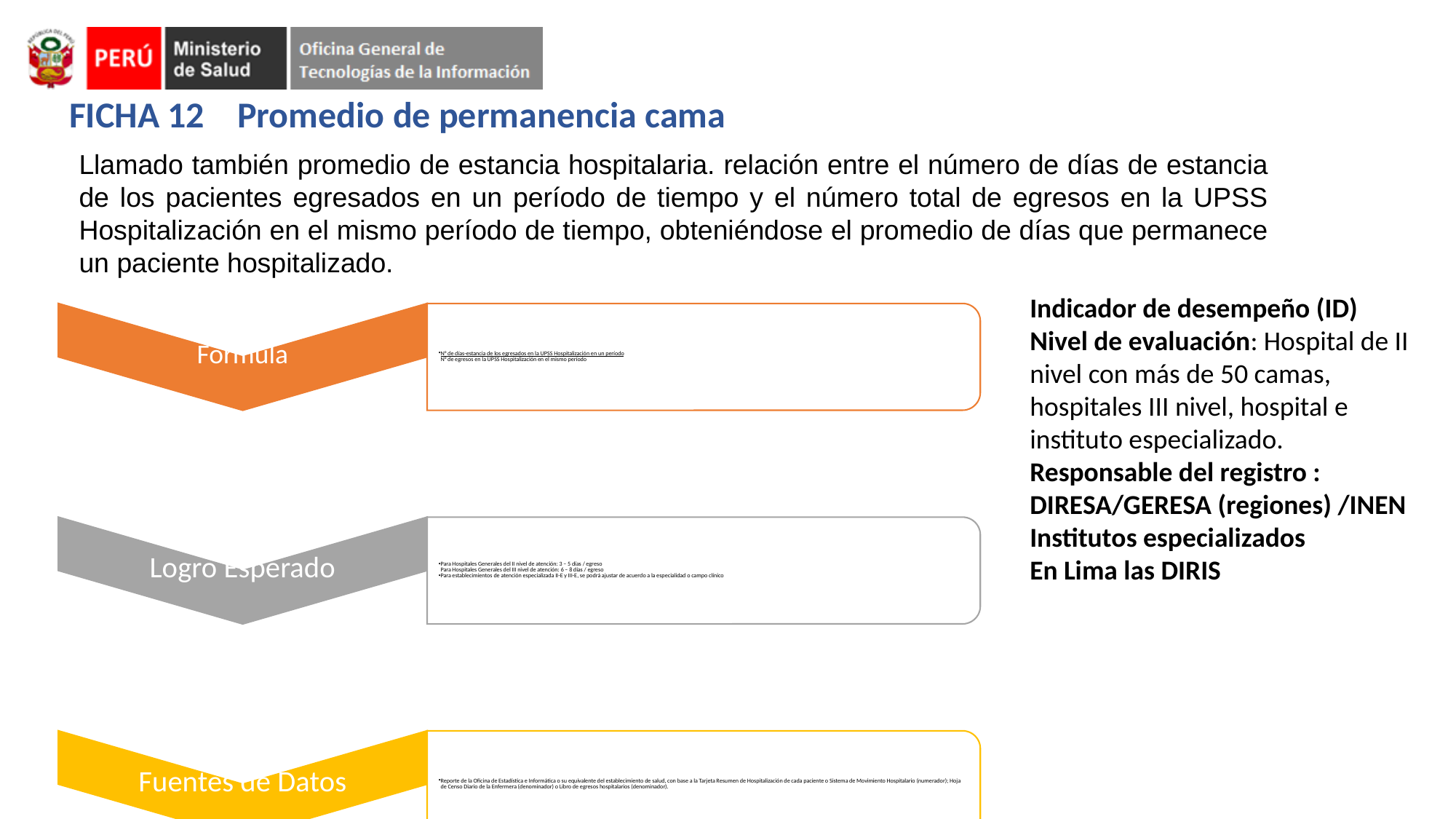

FICHA 12    Promedio de permanencia cama
Llamado también promedio de estancia hospitalaria. relación entre el número de días de estancia de los pacientes egresados en un período de tiempo y el número total de egresos en la UPSS Hospitalización en el mismo período de tiempo, obteniéndose el promedio de días que permanece un paciente hospitalizado.
Indicador de desempeño (ID)
Nivel de evaluación: Hospital de II nivel con más de 50 camas, hospitales III nivel, hospital e instituto especializado.
Responsable del registro : DIRESA/GERESA (regiones) /INEN Institutos especializados
En Lima las DIRIS
Formula
N° de días-estancia de los egresados en la UPSS Hospitalización en un período
N° de egresos en la UPSS Hospitalización en el mismo período
Logro Esperado
Para Hospitales Generales del II nivel de atención: 3 – 5 días / egreso
Para Hospitales Generales del III nivel de atención: 6 – 8 días / egreso
Fuentes de Datos
Reporte de la Oficina de Estadística e Informática o su equivalente del establecimiento de salud, con base a la Tarjeta Resumen de Hospitalización de cada paciente o Sistema de Movimiento Hospitalario (numerador); Hoja de Censo Diario de la Enfermera (denominador) o Libro de egresos hospitalarios (denominador).
Para establecimientos de atención especializada II-E y III-E, se podrá ajustar de acuerdo a la especialidad o campo clínico